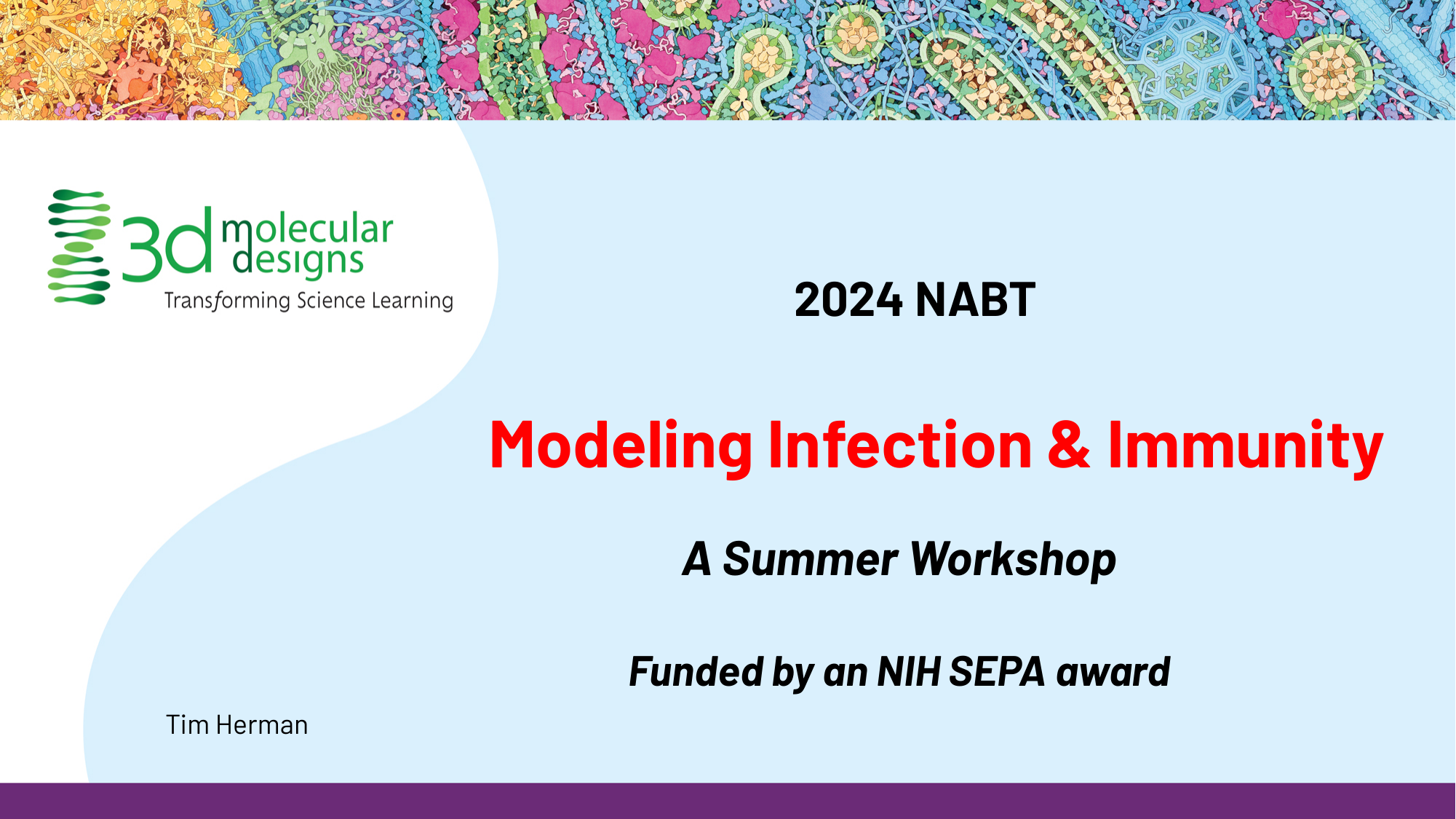

2024 NABT
Modeling Infection & Immunity
A Summer Workshop

Funded by an NIH SEPA award
Tim Herman